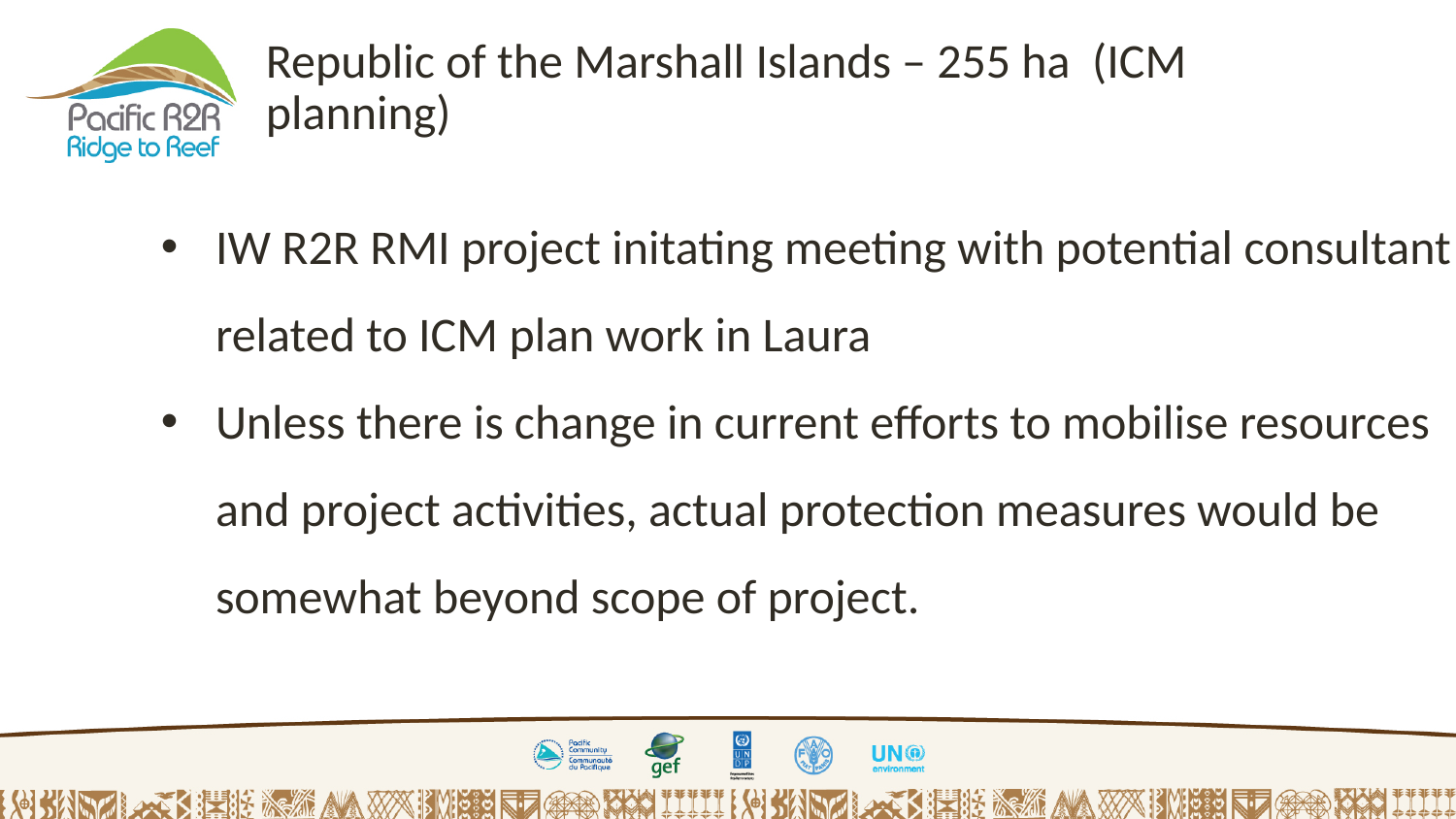

Republic of the Marshall Islands – 255 ha  (ICM planning)
IW R2R RMI project initating meeting with potential consultant related to ICM plan work in Laura
Unless there is change in current efforts to mobilise resources and project activities, actual protection measures would be somewhat beyond scope of project.